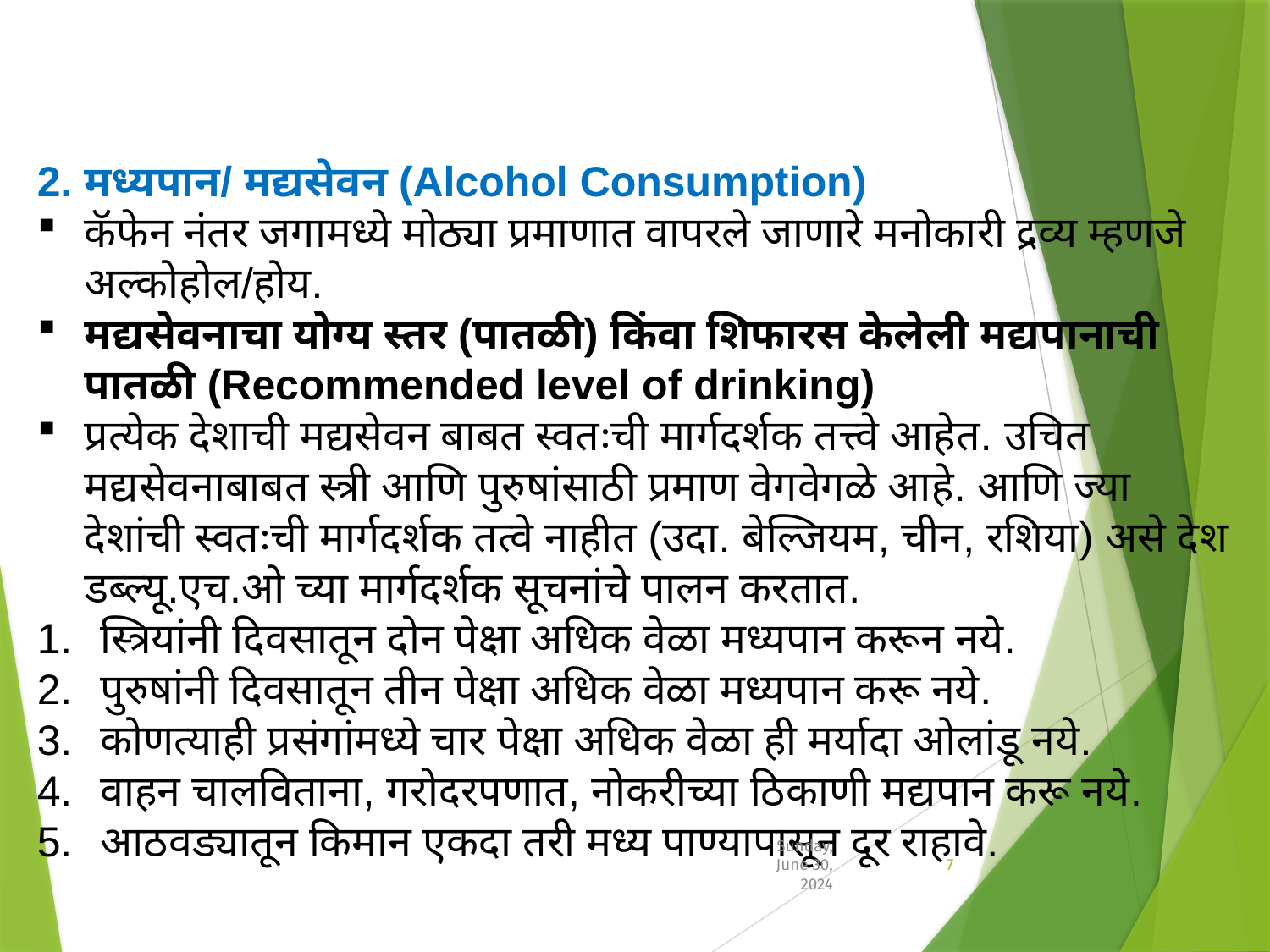

2. मध्यपान/ मद्यसेवन (Alcohol Consumption)
कॅफेन नंतर जगामध्ये मोठ्या प्रमाणात वापरले जाणारे मनोकारी द्रव्य म्हणजे अल्कोहोल/होय.
मद्यसेवनाचा योग्य स्तर (पातळी) किंवा शिफारस केलेली मद्यपानाची पातळी (Recommended level of drinking)
प्रत्येक देशाची मद्यसेवन बाबत स्वतःची मार्गदर्शक तत्त्वे आहेत. उचित मद्यसेवनाबाबत स्त्री आणि पुरुषांसाठी प्रमाण वेगवेगळे आहे. आणि ज्या देशांची स्वतःची मार्गदर्शक तत्वे नाहीत (उदा. बेल्जियम, चीन, रशिया) असे देश डब्ल्यू.एच.ओ च्या मार्गदर्शक सूचनांचे पालन करतात.
स्त्रियांनी दिवसातून दोन पेक्षा अधिक वेळा मध्यपान करून नये.
पुरुषांनी दिवसातून तीन पेक्षा अधिक वेळा मध्यपान करू नये.
कोणत्याही प्रसंगांमध्ये चार पेक्षा अधिक वेळा ही मर्यादा ओलांडू नये.
वाहन चालविताना, गरोदरपणात, नोकरीच्या ठिकाणी मद्यपान करू नये.
आठवड्यातून किमान एकदा तरी मध्य पाण्यापासून दूर राहावे.
Sunday, June 30, 2024
7